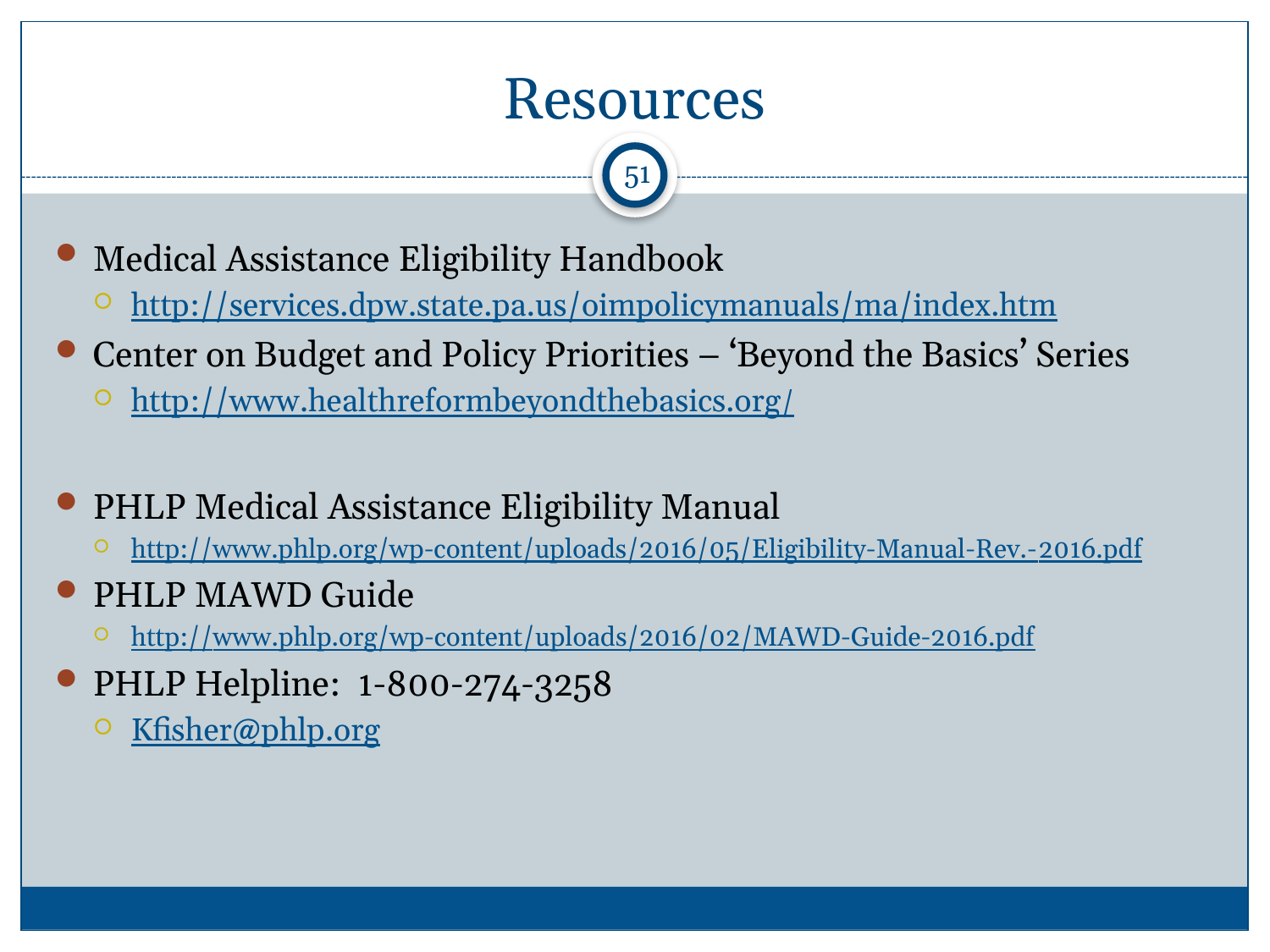

# Resources
51

Medical Assistance Eligibility Handbook
http://services.dpw.state.pa.us/oimpolicymanuals/ma/index.htm
Center on Budget and Policy Priorities – ‘Beyond the Basics’ Series
http://www.healthreformbeyondthebasics.org/

PHLP Medical Assistance Eligibility Manual
http://www.phlp.org/wp-content/uploads/2016/05/Eligibility-Manual-Rev.-2016.pdf
PHLP MAWD Guide
http://www.phlp.org/wp-content/uploads/2016/02/MAWD-Guide-2016.pdf
PHLP Helpline:  1-800-274-3258
Kfisher@phlp.org